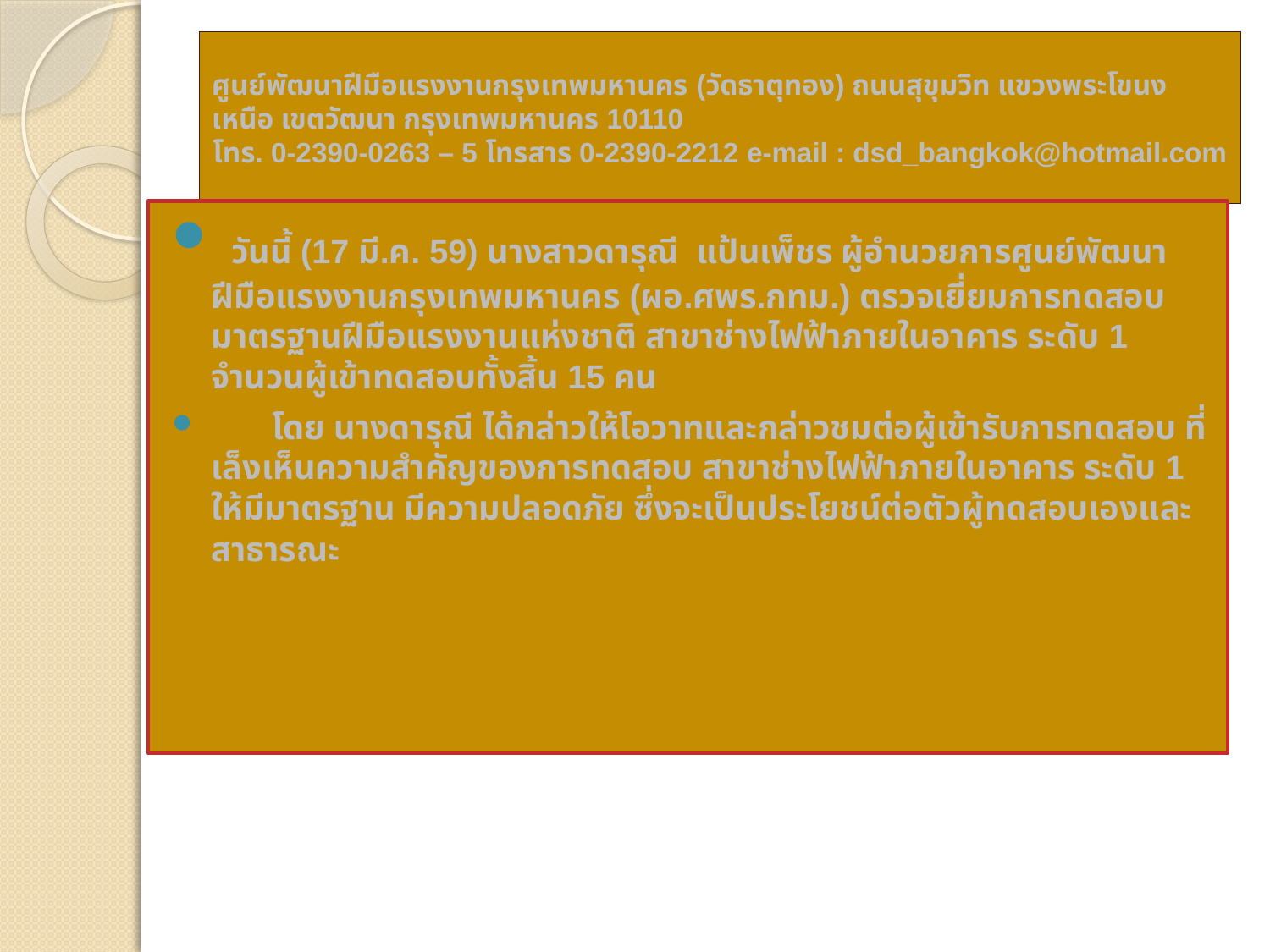

# ศูนย์พัฒนาฝีมือแรงงานกรุงเทพมหานคร (วัดธาตุทอง) ถนนสุขุมวิท แขวงพระโขนงเหนือ เขตวัฒนา กรุงเทพมหานคร 10110
โทร. 0-2390-0263 – 5 โทรสาร 0-2390-2212 e-mail : dsd_bangkok@hotmail.com
 วันนี้ (17 มี.ค. 59) นางสาวดารุณี  แป้นเพ็ชร ผู้อำนวยการศูนย์พัฒนาฝีมือแรงงานกรุงเทพมหานคร (ผอ.ศพร.กทม.) ตรวจเยี่ยมการทดสอบมาตรฐานฝีมือแรงงานแห่งชาติ สาขาช่างไฟฟ้าภายในอาคาร ระดับ 1 จำนวนผู้เข้าทดสอบทั้งสิ้น 15 คน
       โดย นางดารุณี ได้กล่าวให้โอวาทและกล่าวชมต่อผู้เข้ารับการทดสอบ ที่เล็งเห็นความสำคัญของการทดสอบ สาขาช่างไฟฟ้าภายในอาคาร ระดับ 1 ให้มีมาตรฐาน มีความปลอดภัย ซึ่งจะเป็นประโยชน์ต่อตัวผู้ทดสอบเองและสาธารณะ